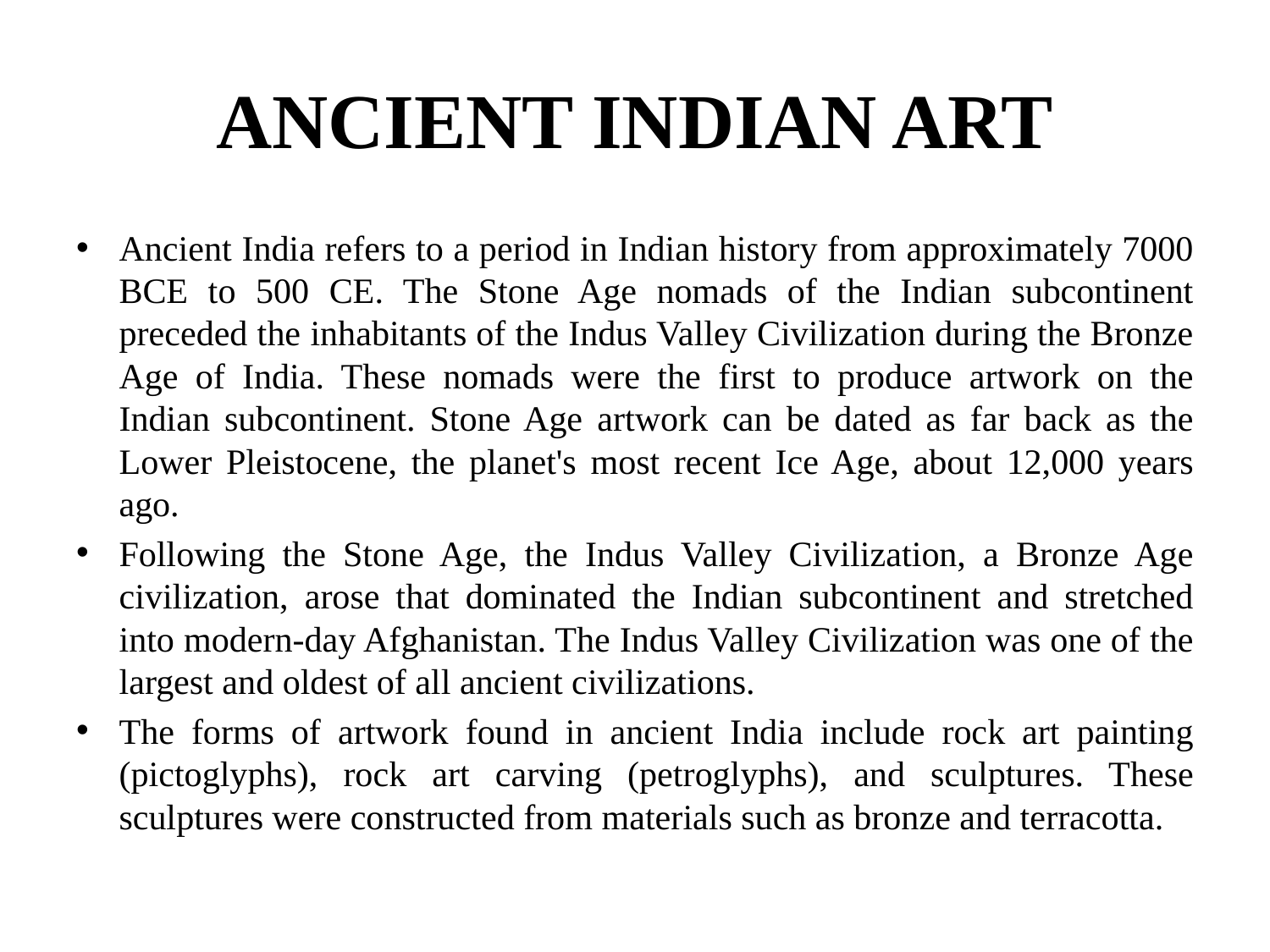

# ANCIENT INDIAN ART

Ancient India refers to a period in Indian history from approximately 7000 BCE to 500 CE. The Stone Age nomads of the Indian subcontinent preceded the inhabitants of the Indus Valley Civilization during the Bronze Age of India. These nomads were the first to produce artwork on the Indian subcontinent. Stone Age artwork can be dated as far back as the Lower Pleistocene, the planet's most recent Ice Age, about 12,000 years ago.
Following the Stone Age, the Indus Valley Civilization, a Bronze Age civilization, arose that dominated the Indian subcontinent and stretched into modern-day Afghanistan. The Indus Valley Civilization was one of the largest and oldest of all ancient civilizations.
The forms of artwork found in ancient India include rock art painting (pictoglyphs), rock art carving (petroglyphs), and sculptures. These sculptures were constructed from materials such as bronze and terracotta.